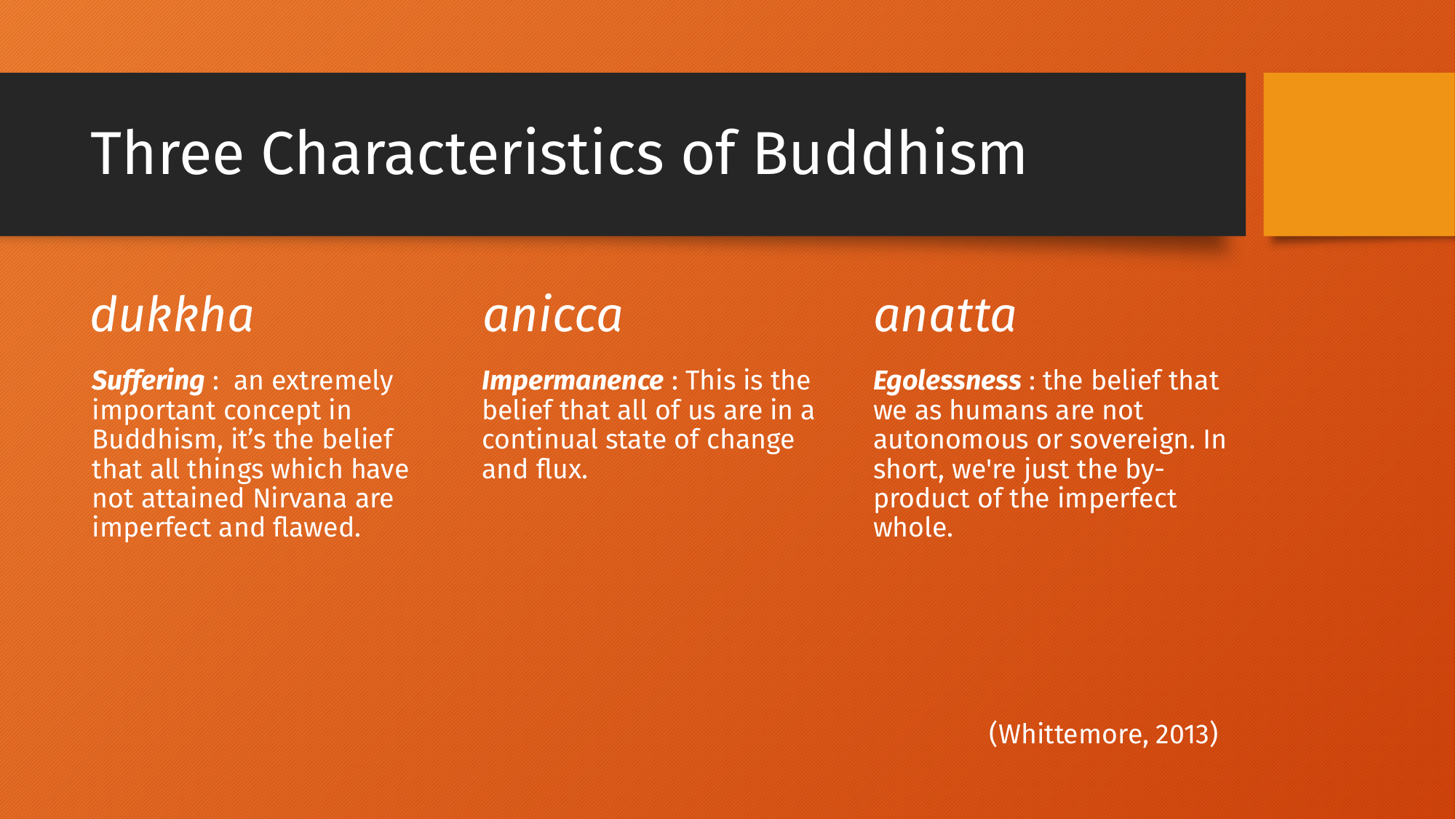

# Three Characteristics of Buddhism
dukkha
anicca
anatta
Suffering :  an extremely important concept in Buddhism, it’s the belief that all things which have not attained Nirvana are imperfect and flawed.
Impermanence : This is the belief that all of us are in a continual state of change and flux.
Egolessness : the belief that we as humans are not autonomous or sovereign. In short, we're just the by-product of the imperfect whole. 																						 (Whittemore, 2013)